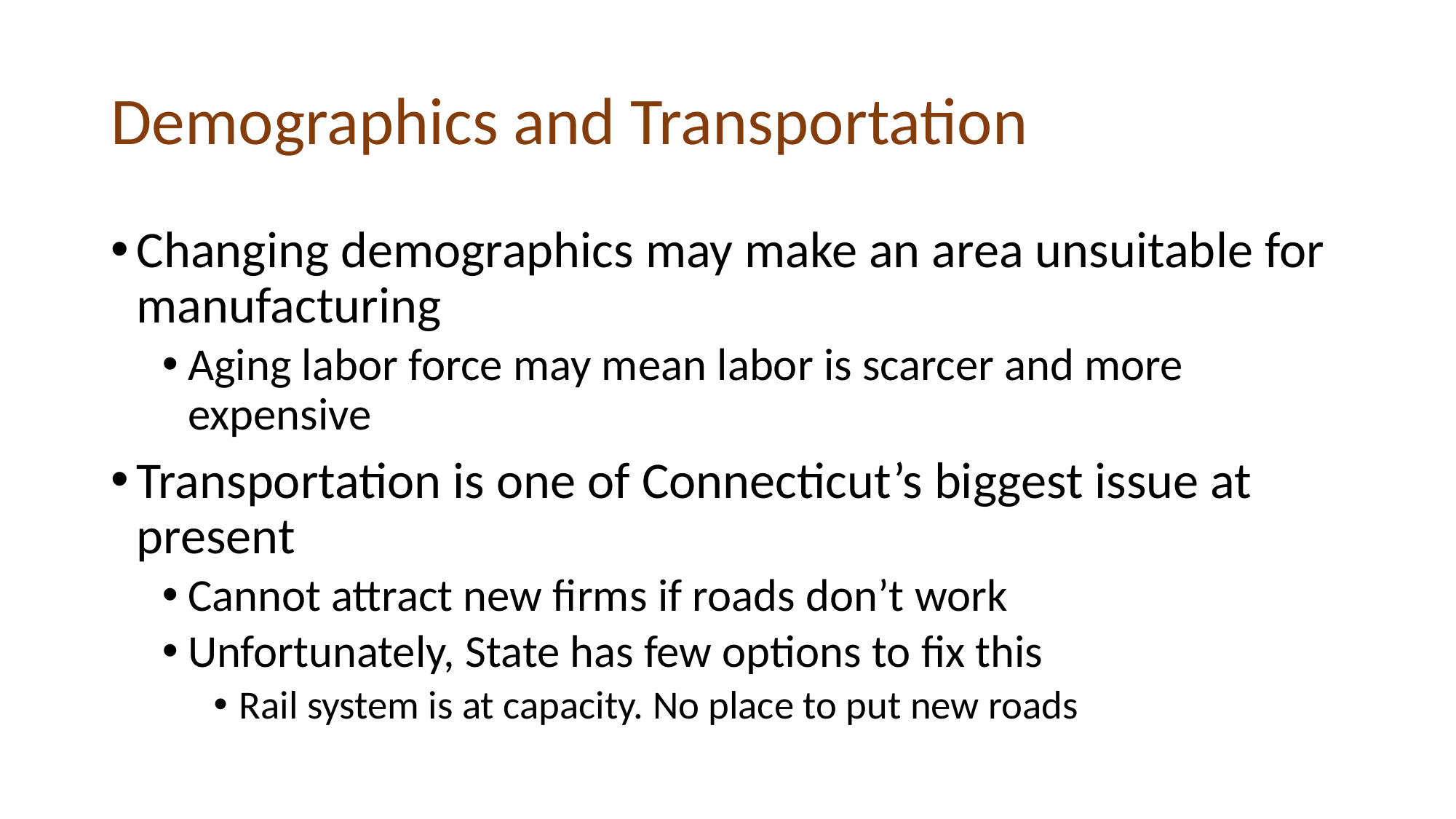

# Demographics and Transportation
Changing demographics may make an area unsuitable for manufacturing
Aging labor force may mean labor is scarcer and more expensive
Transportation is one of Connecticut’s biggest issue at present
Cannot attract new firms if roads don’t work
Unfortunately, State has few options to fix this
Rail system is at capacity. No place to put new roads